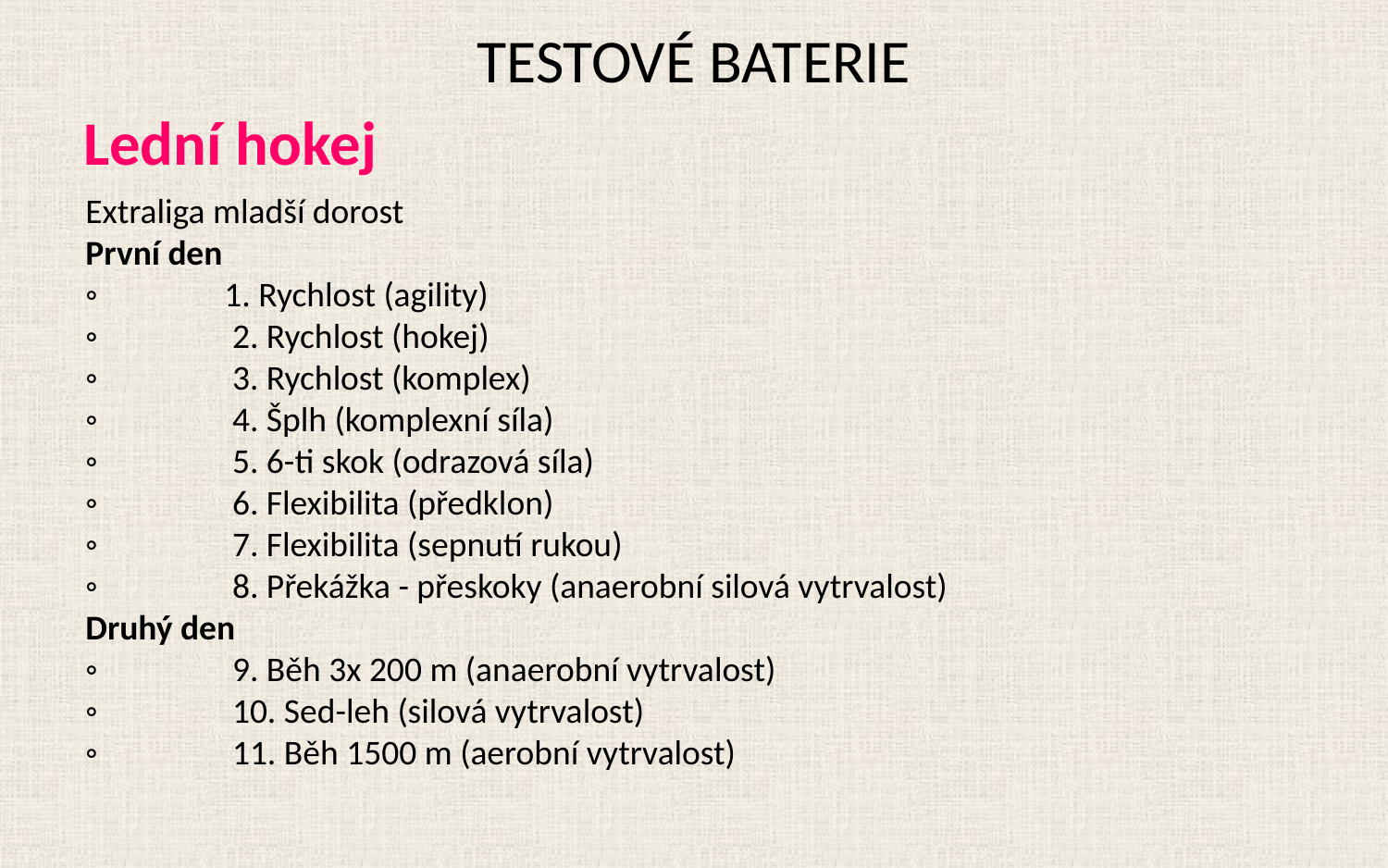

TESTOVÉ BATERIE
Lední hokej

Extraliga mladší dorost
První den
◦	1. Rychlost (agility)
◦	 2. Rychlost (hokej)
◦	 3. Rychlost (komplex)
◦	 4. Šplh (komplexní síla)
◦	 5. 6-ti skok (odrazová síla)
◦	 6. Flexibilita (předklon)
◦	 7. Flexibilita (sepnutí rukou)
◦	 8. Překážka - přeskoky (anaerobní silová vytrvalost)
Druhý den
◦	 9. Běh 3x 200 m (anaerobní vytrvalost)
◦	 10. Sed-leh (silová vytrvalost)
◦	 11. Běh 1500 m (aerobní vytrvalost)